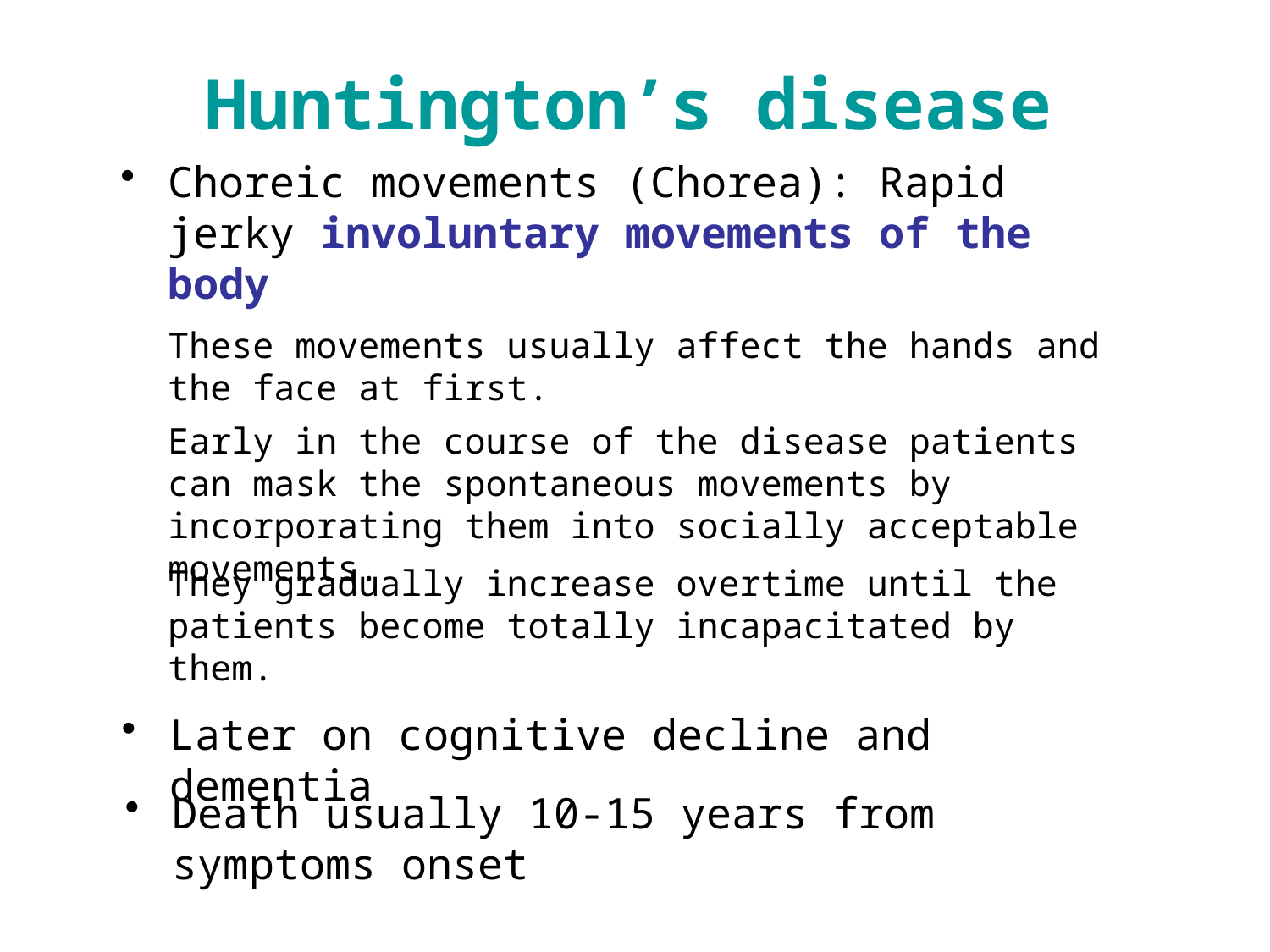

# Huntington’s disease
Choreic movements (Chorea): Rapid jerky involuntary movements of the body
	These movements usually affect the hands and the face at first.
	Early in the course of the disease patients can mask the spontaneous movements by incorporating them into socially acceptable movements.
 	They gradually increase overtime until the patients become totally incapacitated by them.
Later on cognitive decline and dementia
Death usually 10-15 years from symptoms onset